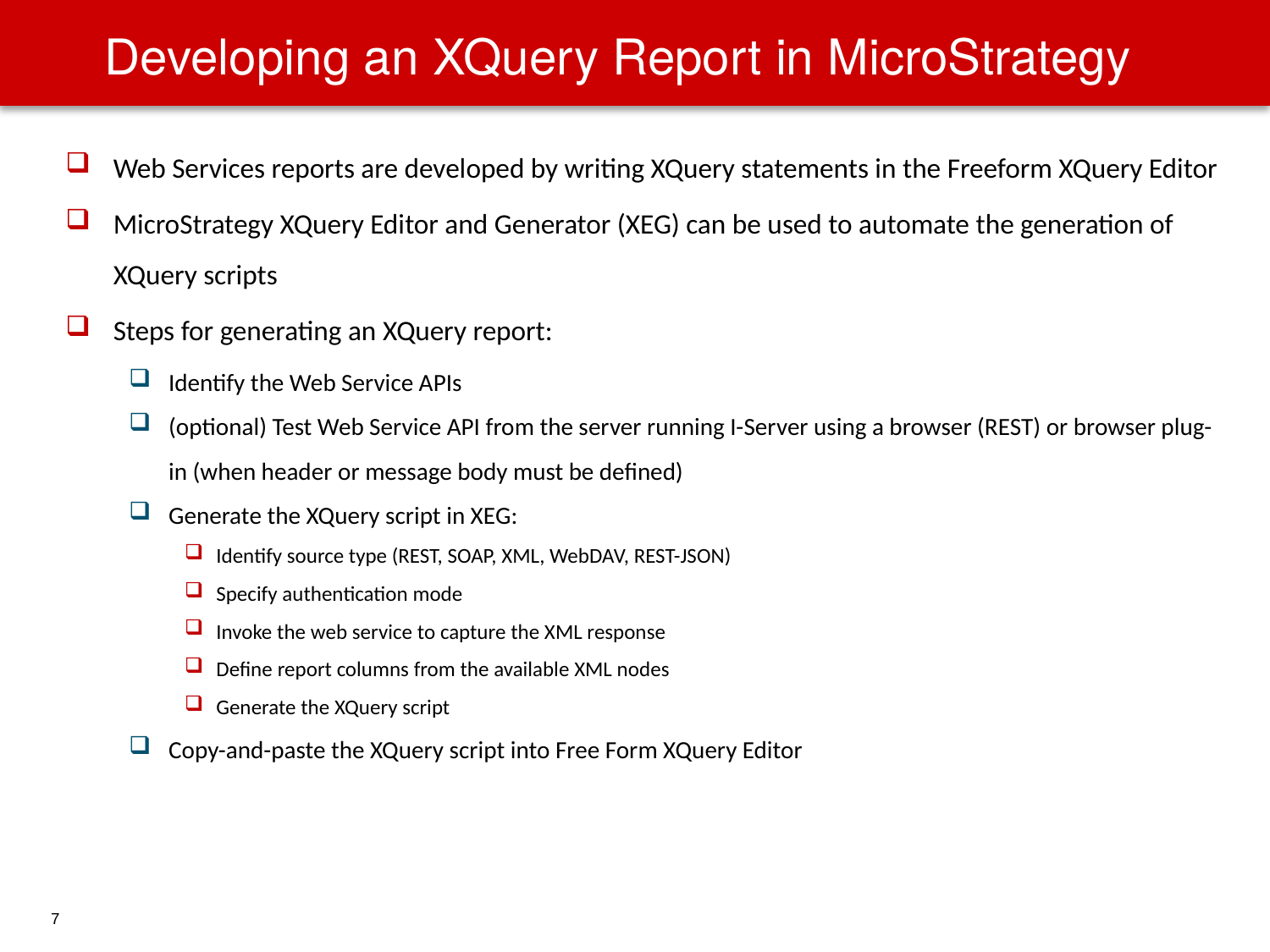

# Developing an XQuery Report in MicroStrategy
Web Services reports are developed by writing XQuery statements in the Freeform XQuery Editor
MicroStrategy XQuery Editor and Generator (XEG) can be used to automate the generation of XQuery scripts
Steps for generating an XQuery report:
Identify the Web Service APIs
(optional) Test Web Service API from the server running I-Server using a browser (REST) or browser plug-in (when header or message body must be defined)
Generate the XQuery script in XEG:
Identify source type (REST, SOAP, XML, WebDAV, REST-JSON)
Specify authentication mode
Invoke the web service to capture the XML response
Define report columns from the available XML nodes
Generate the XQuery script
Copy-and-paste the XQuery script into Free Form XQuery Editor
7